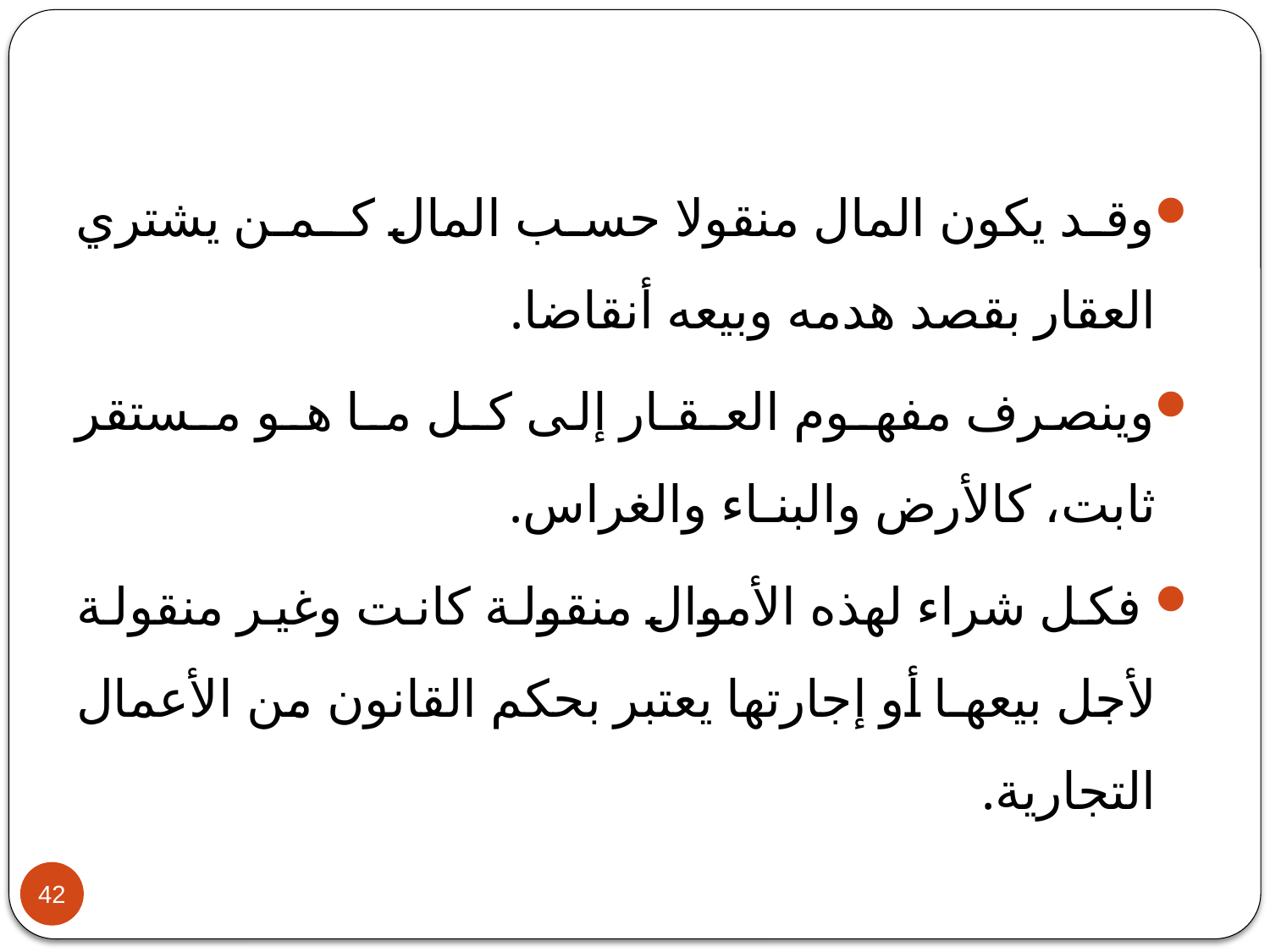

وقد يكون المال منقولا حسب المال كـمـن يشتري العقار بقصد هدمه وبيعه أنقاضا.
وينصرف مفهـوم العـقـار إلى كـل مـا هـو مـستقر ثابت، كالأرض والبنـاء والغراس.
 فكل شراء لهذه الأموال منقولة كانت وغير منقولة لأجل بيعهـا أو إجارتها يعتبر بحكم القانون من الأعمال التجارية.

42